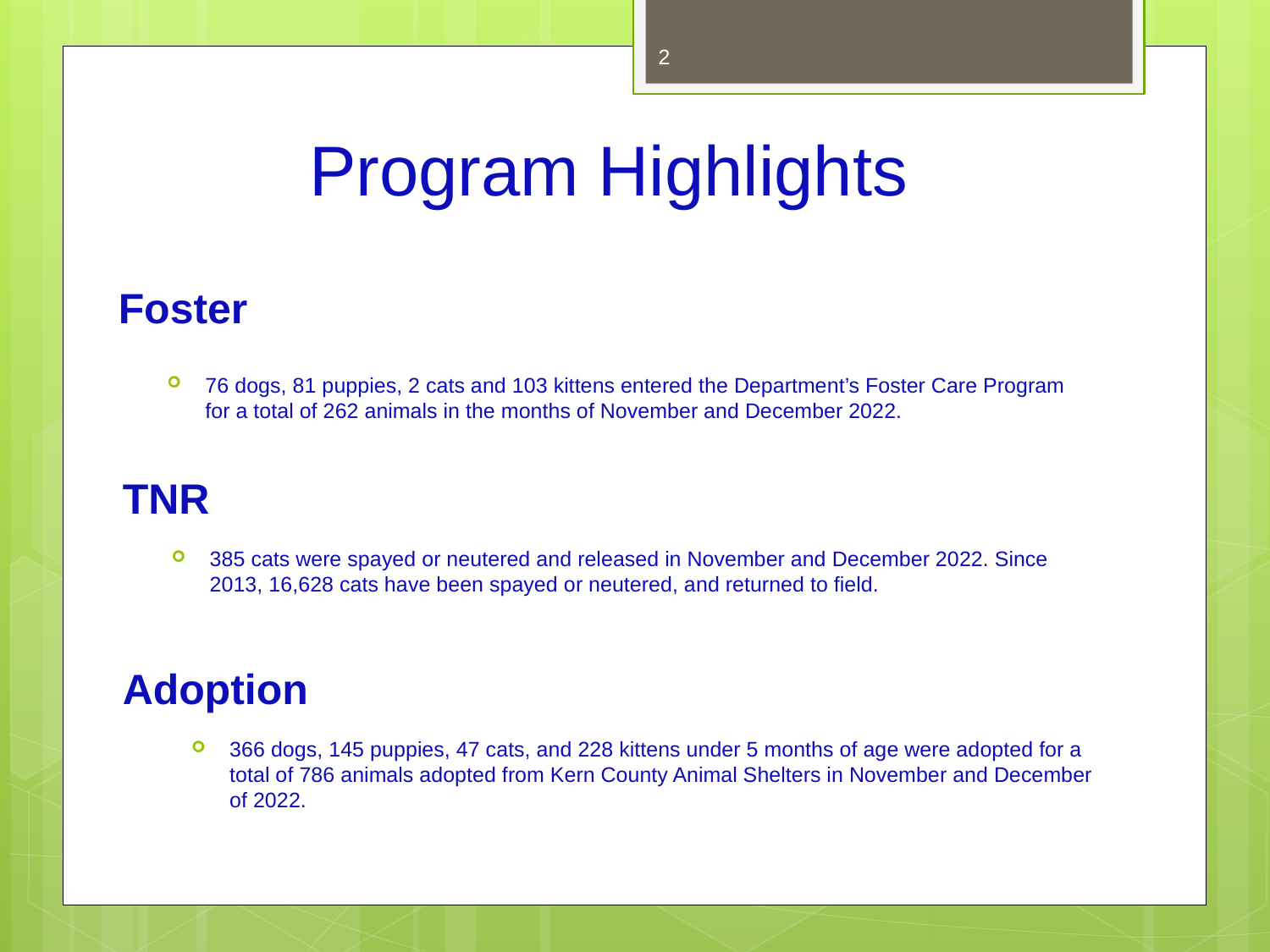

2
# Program Highlights
Foster
76 dogs, 81 puppies, 2 cats and 103 kittens entered the Department’s Foster Care Program for a total of 262 animals in the months of November and December 2022.
TNR
385 cats were spayed or neutered and released in November and December 2022. Since 2013, 16,628 cats have been spayed or neutered, and returned to field.
Adoption
366 dogs, 145 puppies, 47 cats, and 228 kittens under 5 months of age were adopted for a total of 786 animals adopted from Kern County Animal Shelters in November and December of 2022.